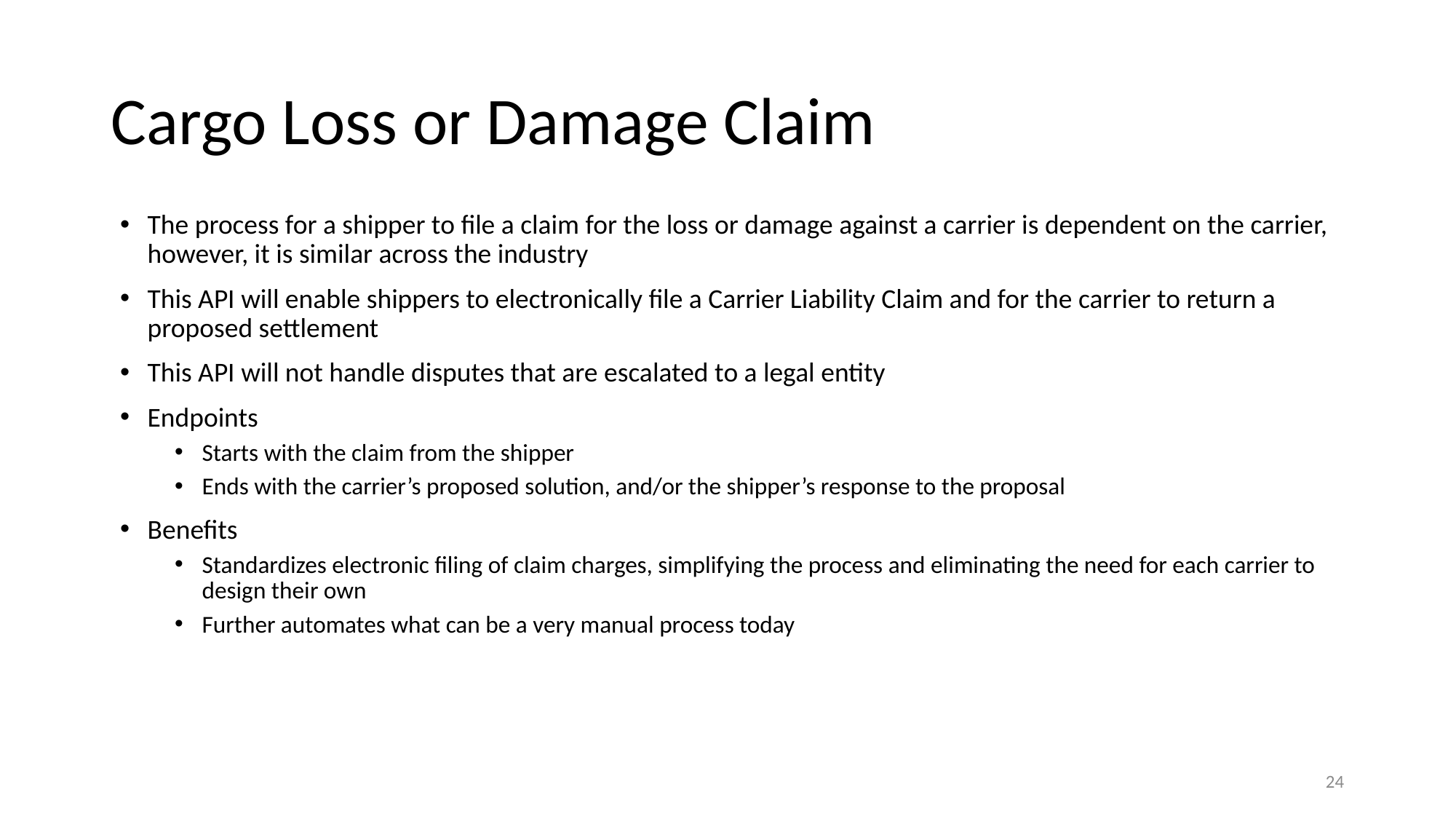

# Cargo Loss or Damage Claim
The process for a shipper to file a claim for the loss or damage against a carrier is dependent on the carrier, however, it is similar across the industry
This API will enable shippers to electronically file a Carrier Liability Claim and for the carrier to return a proposed settlement
This API will not handle disputes that are escalated to a legal entity
Endpoints
Starts with the claim from the shipper
Ends with the carrier’s proposed solution, and/or the shipper’s response to the proposal
Benefits
Standardizes electronic filing of claim charges, simplifying the process and eliminating the need for each carrier to design their own
Further automates what can be a very manual process today
24